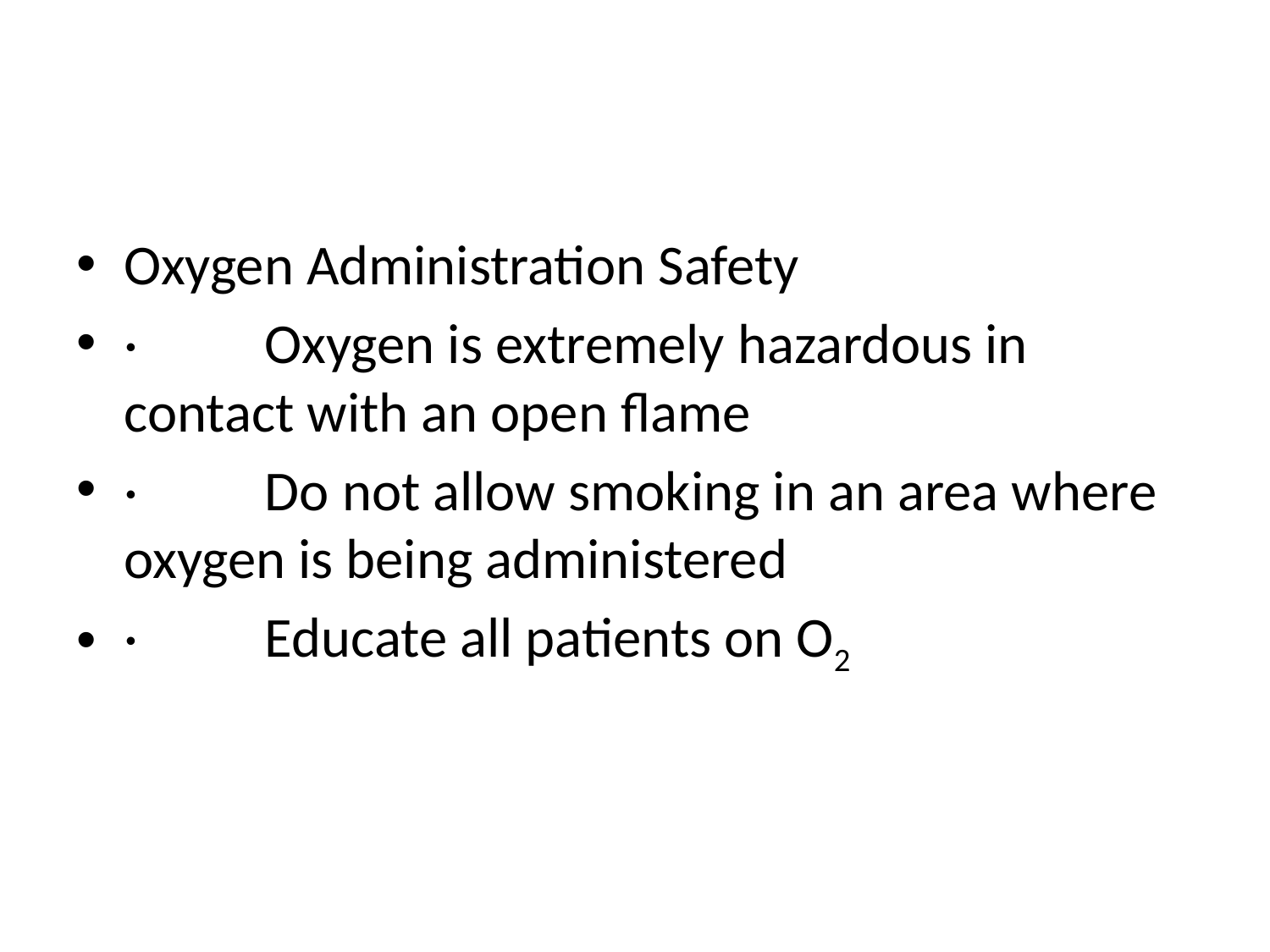

#
Oxygen Administration Safety
·          Oxygen is extremely hazardous in contact with an open flame
·          Do not allow smoking in an area where oxygen is being administered
·          Educate all patients on O2